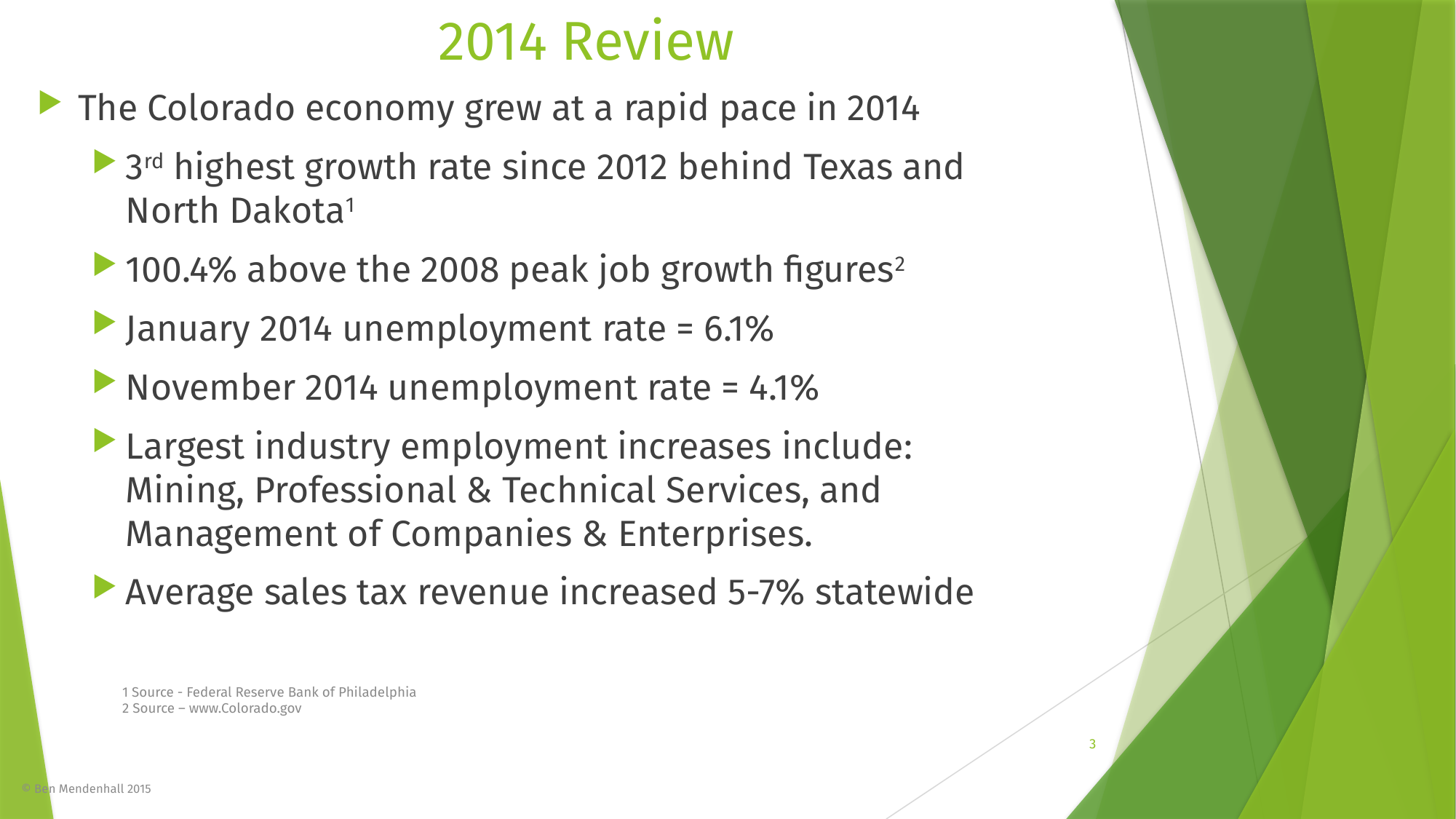

# 2014 Review
The Colorado economy grew at a rapid pace in 2014
3rd highest growth rate since 2012 behind Texas and North Dakota1
100.4% above the 2008 peak job growth figures2
January 2014 unemployment rate = 6.1%
November 2014 unemployment rate = 4.1%
Largest industry employment increases include: Mining, Professional & Technical Services, and Management of Companies & Enterprises.
Average sales tax revenue increased 5-7% statewide

1 Source - Federal Reserve Bank of Philadelphia
2 Source – www.Colorado.gov
3
© Ben Mendenhall 2015